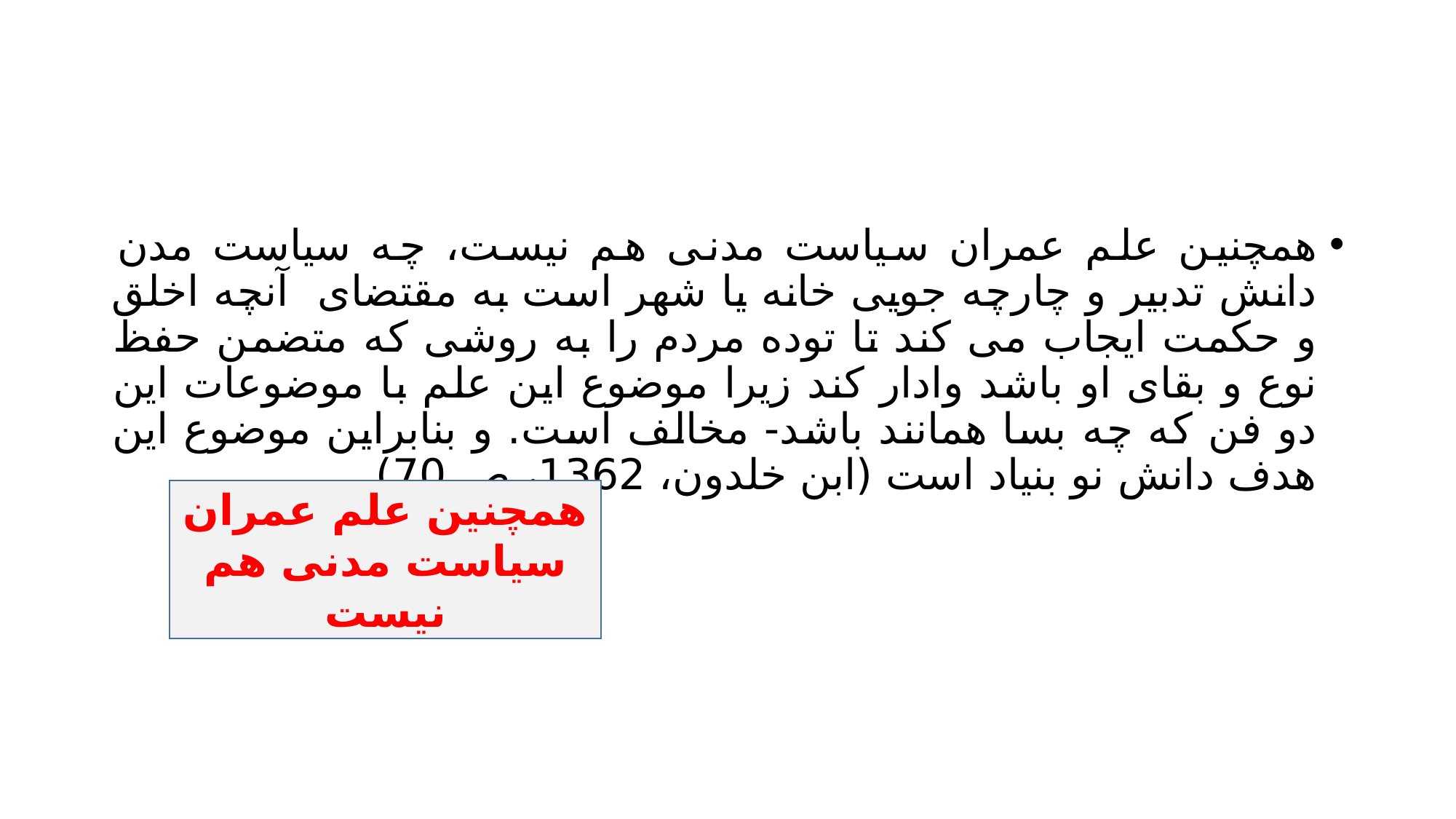

#
همچنین علم عمران سیاست مدنی هم نیست، چه سیاست مدن دانش تدبیر و چارچه جویی خانه یا شهر است به مقتضای  آنچه اخلق و حکمت ایجاب می کند تا توده مردم را به روشی که متضمن حفظ نوع و بقای او باشد وادار کند زیرا موضوع این علم با موضوعات این دو فن که چه بسا همانند باشد- مخالف است. و بنابراین موضوع این هدف دانش نو بنیاد است (ابن خلدون، 1362، ص 70)
همچنین علم عمران سیاست مدنی هم نیست